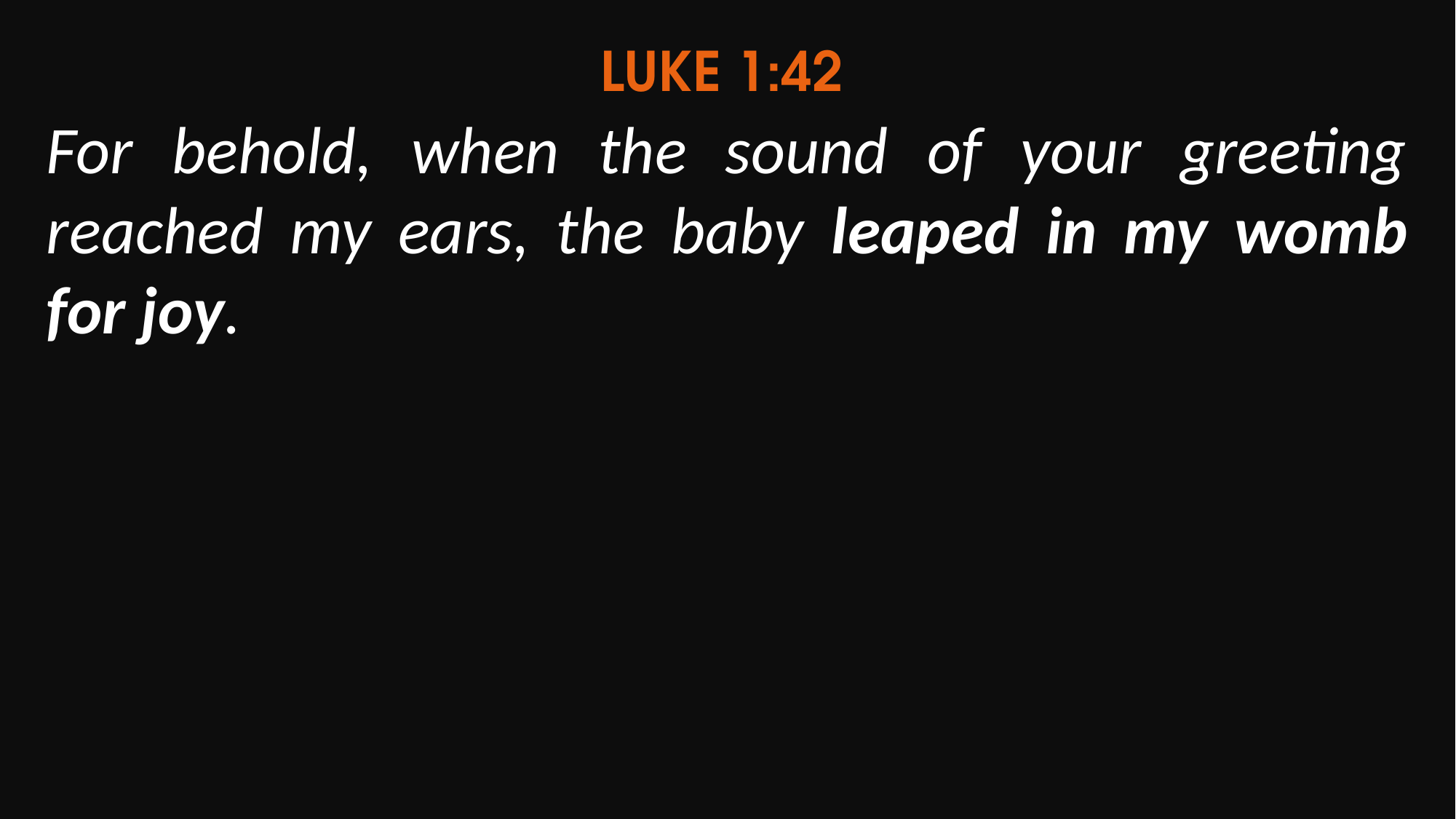

Luke 1:42
For behold, when the sound of your greeting reached my ears, the baby leaped in my womb for joy.